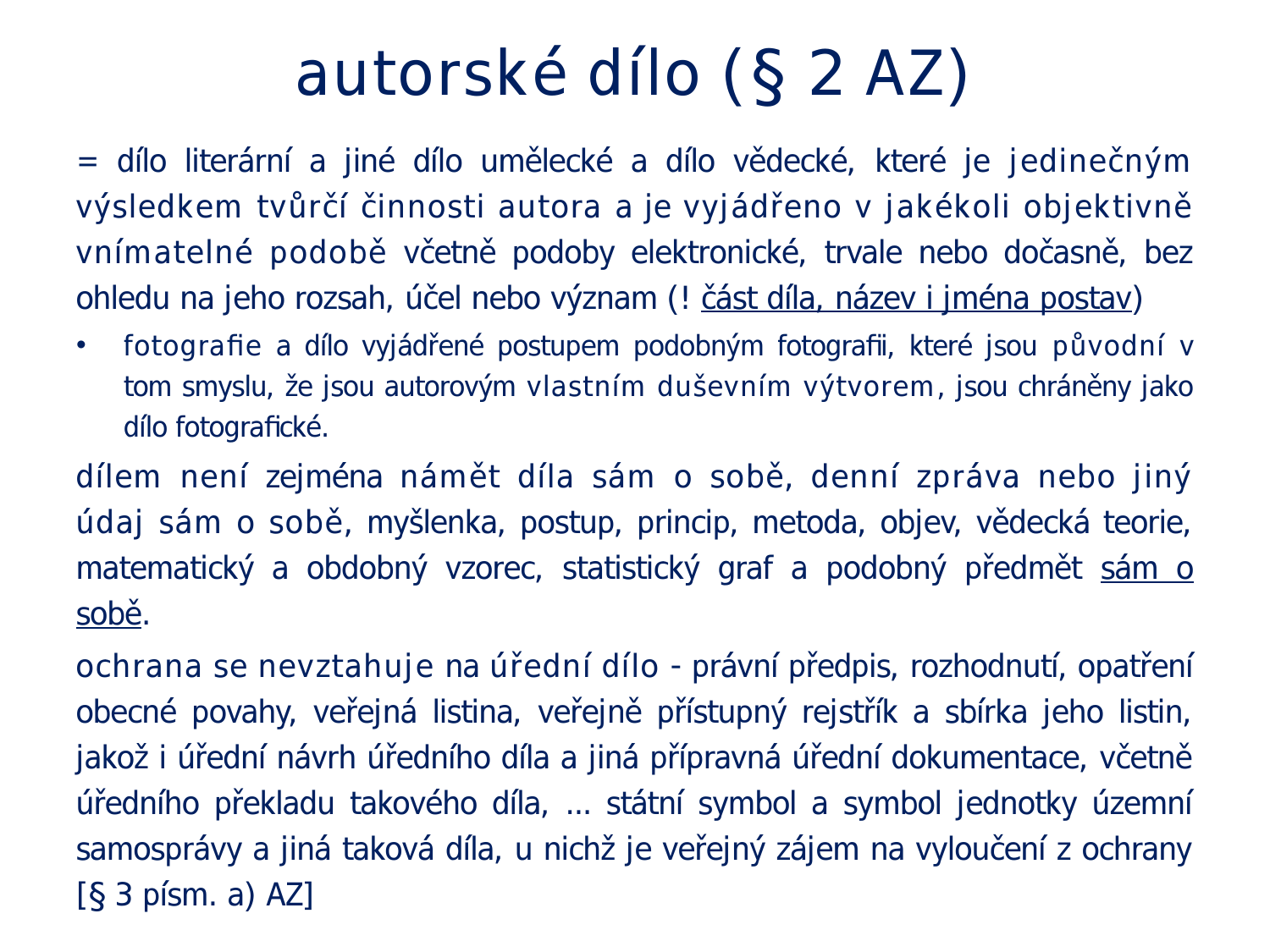

# autorské dílo (§ 2 AZ)
= dílo literární a jiné dílo umělecké a dílo vědecké, které je jedinečným výsledkem tvůrčí činnosti autora a je vyjádřeno v jakékoli objektivně vnímatelné podobě včetně podoby elektronické, trvale nebo dočasně, bez ohledu na jeho rozsah, účel nebo význam (! část díla, název i jména postav)
fotografie a dílo vyjádřené postupem podobným fotografii, které jsou původní v tom smyslu, že jsou autorovým vlastním duševním výtvorem, jsou chráněny jako dílo fotografické.
dílem není zejména námět díla sám o sobě, denní zpráva nebo jiný údaj sám o sobě, myšlenka, postup, princip, metoda, objev, vědecká teorie, matematický a obdobný vzorec, statistický graf a podobný předmět sám o sobě.
ochrana se nevztahuje na úřední dílo - právní předpis, rozhodnutí, opatření obecné povahy, veřejná listina, veřejně přístupný rejstřík a sbírka jeho listin, jakož i úřední návrh úředního díla a jiná přípravná úřední dokumentace, včetně úředního překladu takového díla, … státní symbol a symbol jednotky územní samosprávy a jiná taková díla, u nichž je veřejný zájem na vyloučení z ochrany [§ 3 písm. a) AZ]